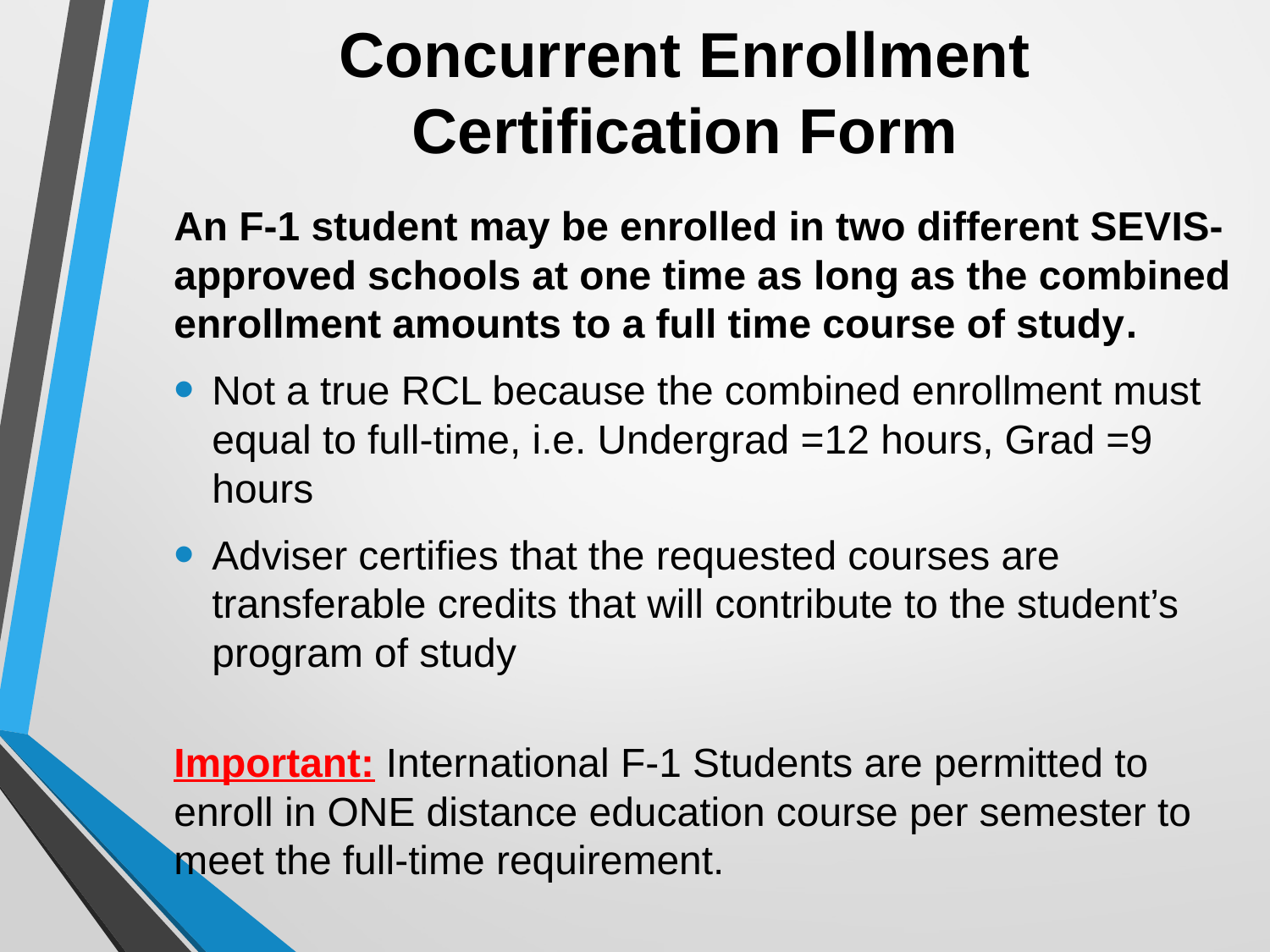

# Concurrent Enrollment Certification Form
An F-1 student may be enrolled in two different SEVIS-approved schools at one time as long as the combined enrollment amounts to a full time course of study﻿.
Not a true RCL because the combined enrollment must equal to full-time, i.e. Undergrad =12 hours, Grad =9 hours
Adviser certifies that the requested courses are transferable credits that will contribute to the student’s program of study

Important: International F-1 Students are permitted to enroll in ONE distance education course per semester to meet the full-time requirement.